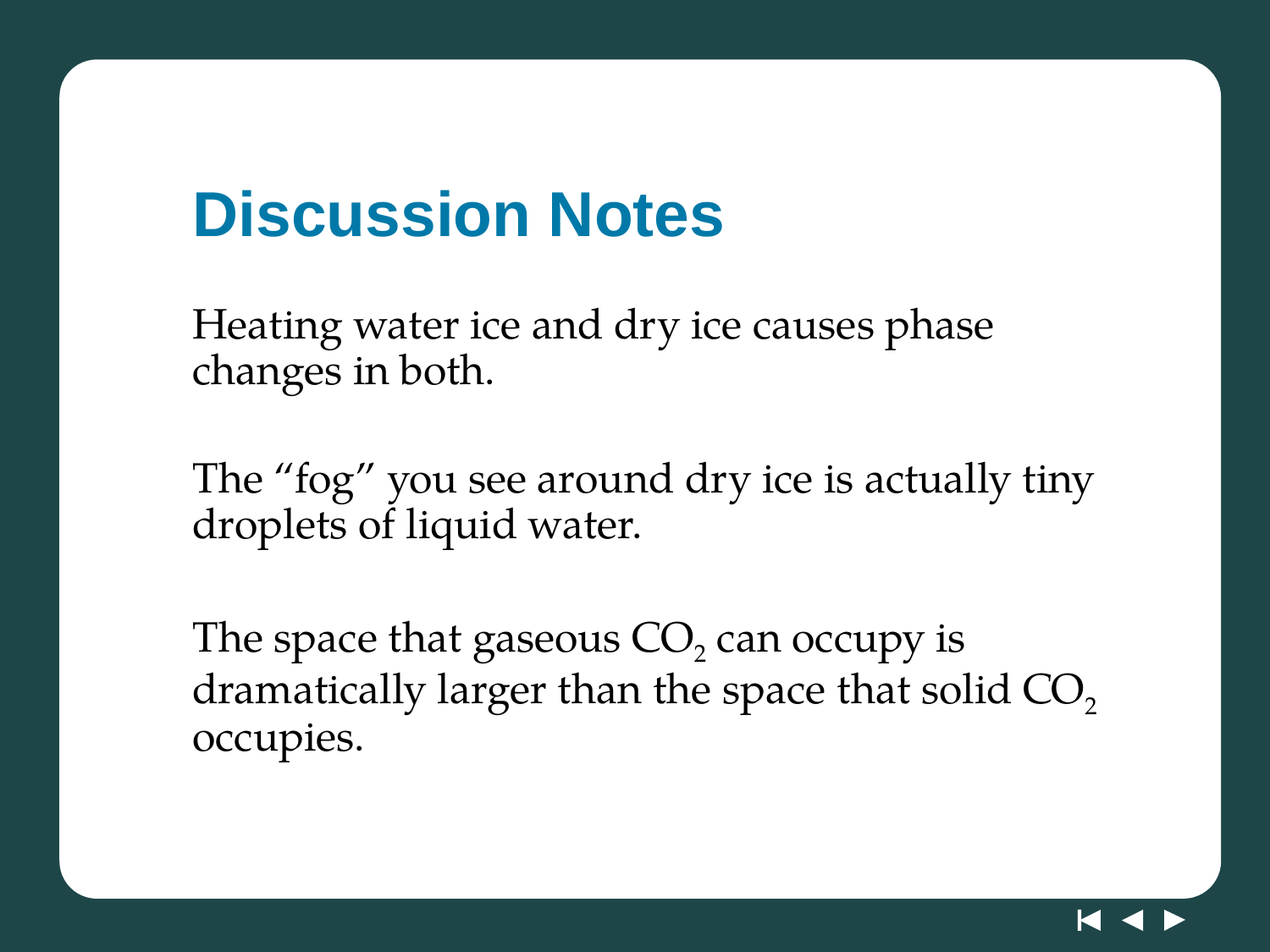

# Discussion Notes
Heating water ice and dry ice causes phase changes in both.

The “fog” you see around dry ice is actually tiny droplets of liquid water.

The space that gaseous CO2 can occupy is dramatically larger than the space that solid CO2 occupies.